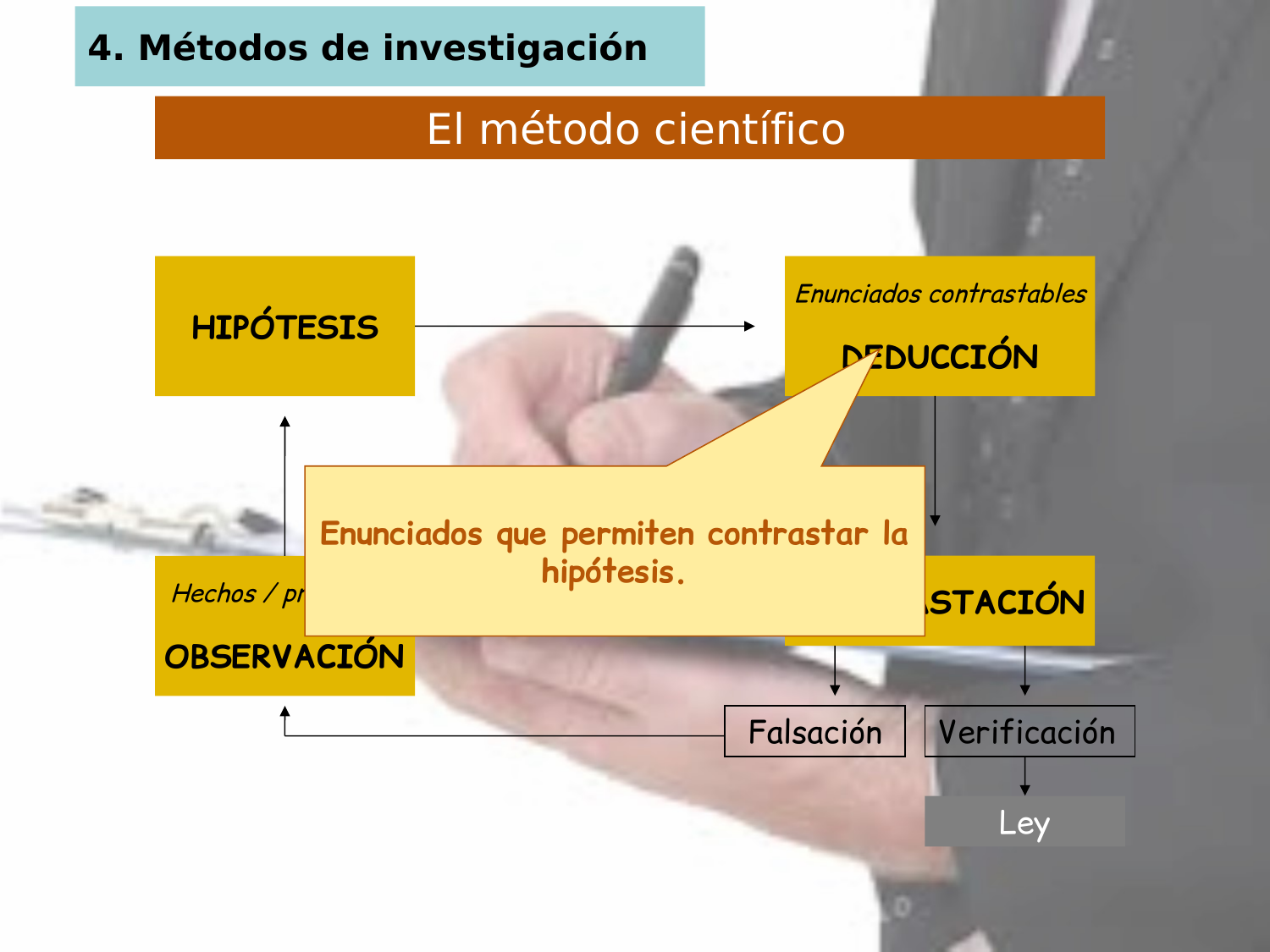

4. Métodos de investigación
  El método científico
HIPÓTESIS
Enunciados contrastables

DEDUCCIÓN

Enunciados que permiten contrastar la hipótesis.
Hechos / problemas

OBSERVACIÓN
CONTRASTACIÓN

Falsación
Verificación

Ley